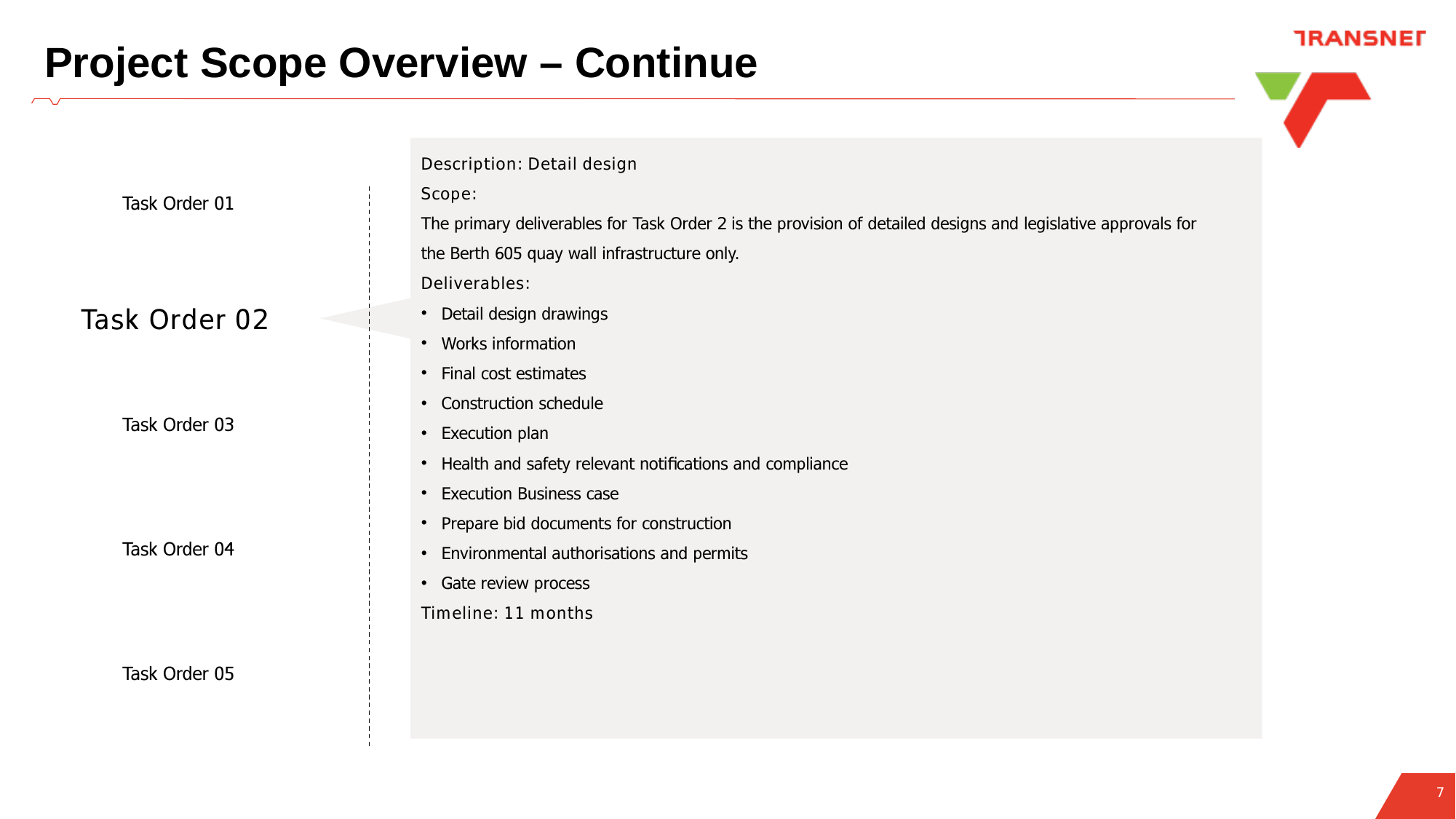

Project Scope Overview – Continue

Description: Detail design
Scope:
The primary deliverables for Task Order 2 is the provision of detailed designs and legislative approvals for the Berth 605 quay wall infrastructure only.
Deliverables:
Detail design drawings
Works information
Final cost estimates
Construction schedule
Execution plan
Health and safety relevant notifications and compliance
Execution Business case
Prepare bid documents for construction
Environmental authorisations and permits
Gate review process
Timeline: 11 months
Task Order 01
Task Order 02
Task Order 03
Task Order 04
Task Order 05